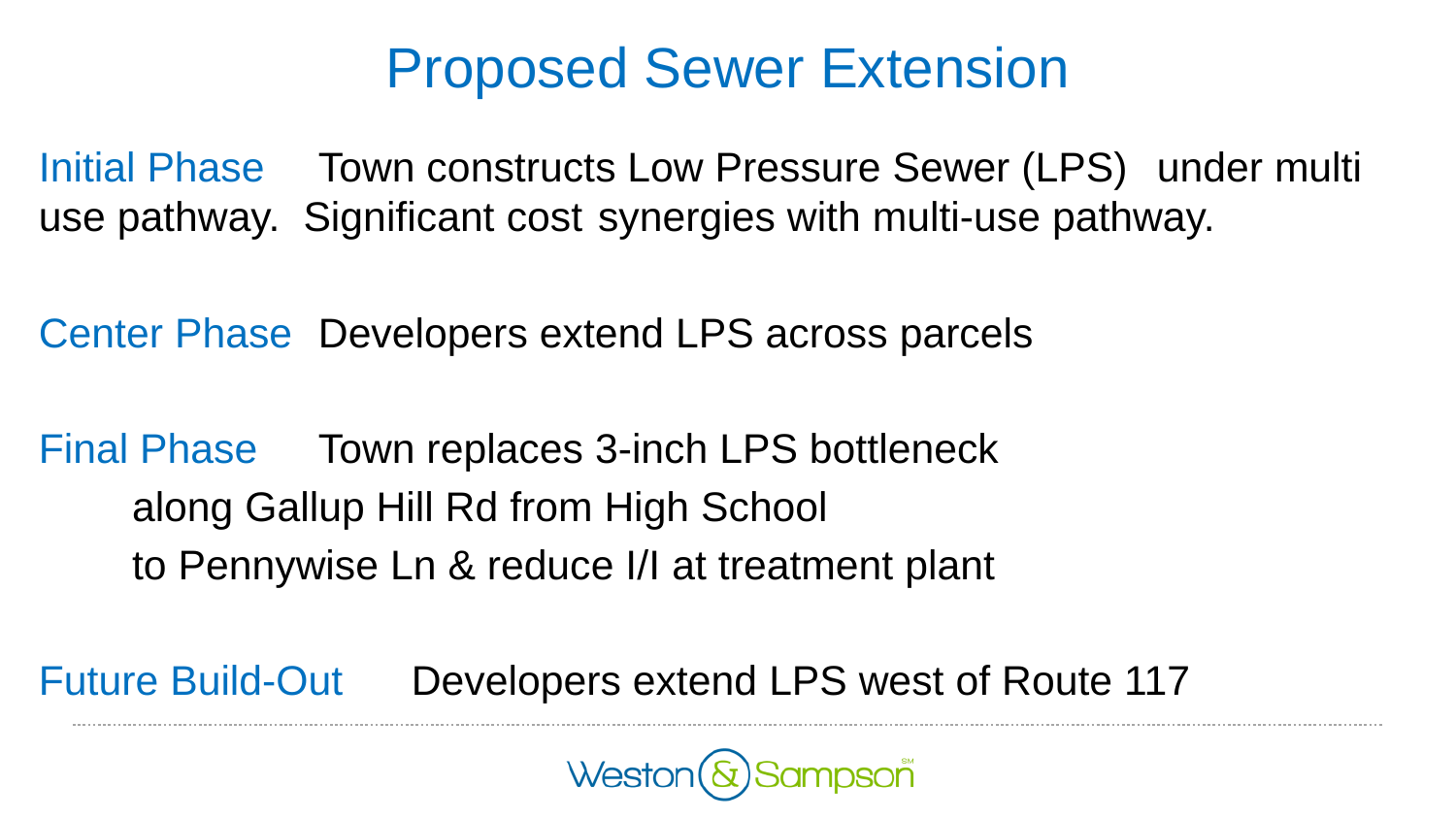

# Proposed Sewer Extension
Initial Phase		Town constructs Low Pressure Sewer (LPS) 			under multi use pathway.  Significant cost 				synergies with multi-use pathway.

Center Phase		Developers extend LPS across parcels

Final Phase		Town replaces 3-inch LPS bottleneck
			along Gallup Hill Rd from High School
			to Pennywise Ln & reduce I/I at treatment plant

Future Build-Out	Developers extend LPS west of Route 117